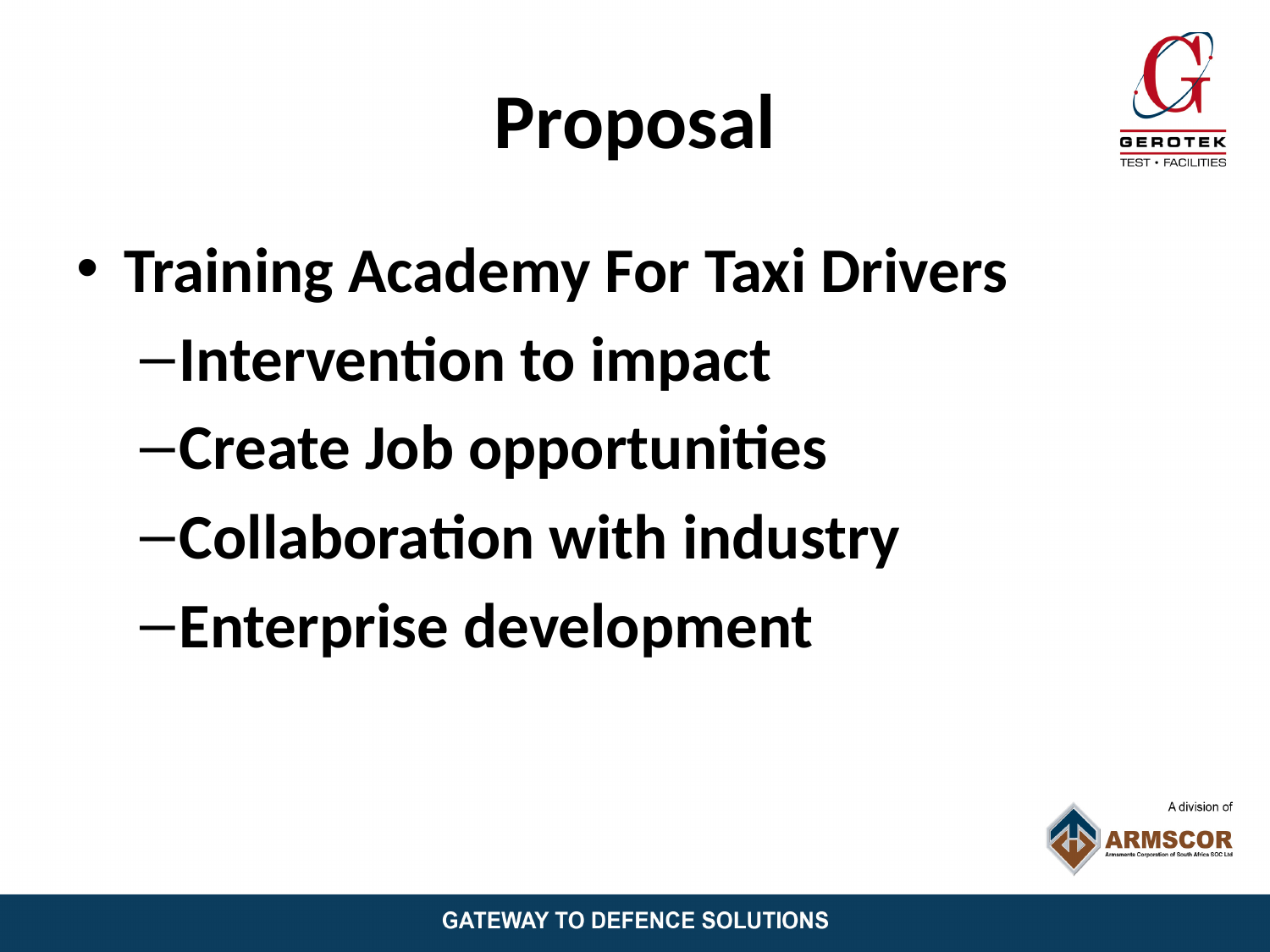

# Proposal
Training Academy For Taxi Drivers
Intervention to impact
Create Job opportunities
Collaboration with industry
Enterprise development